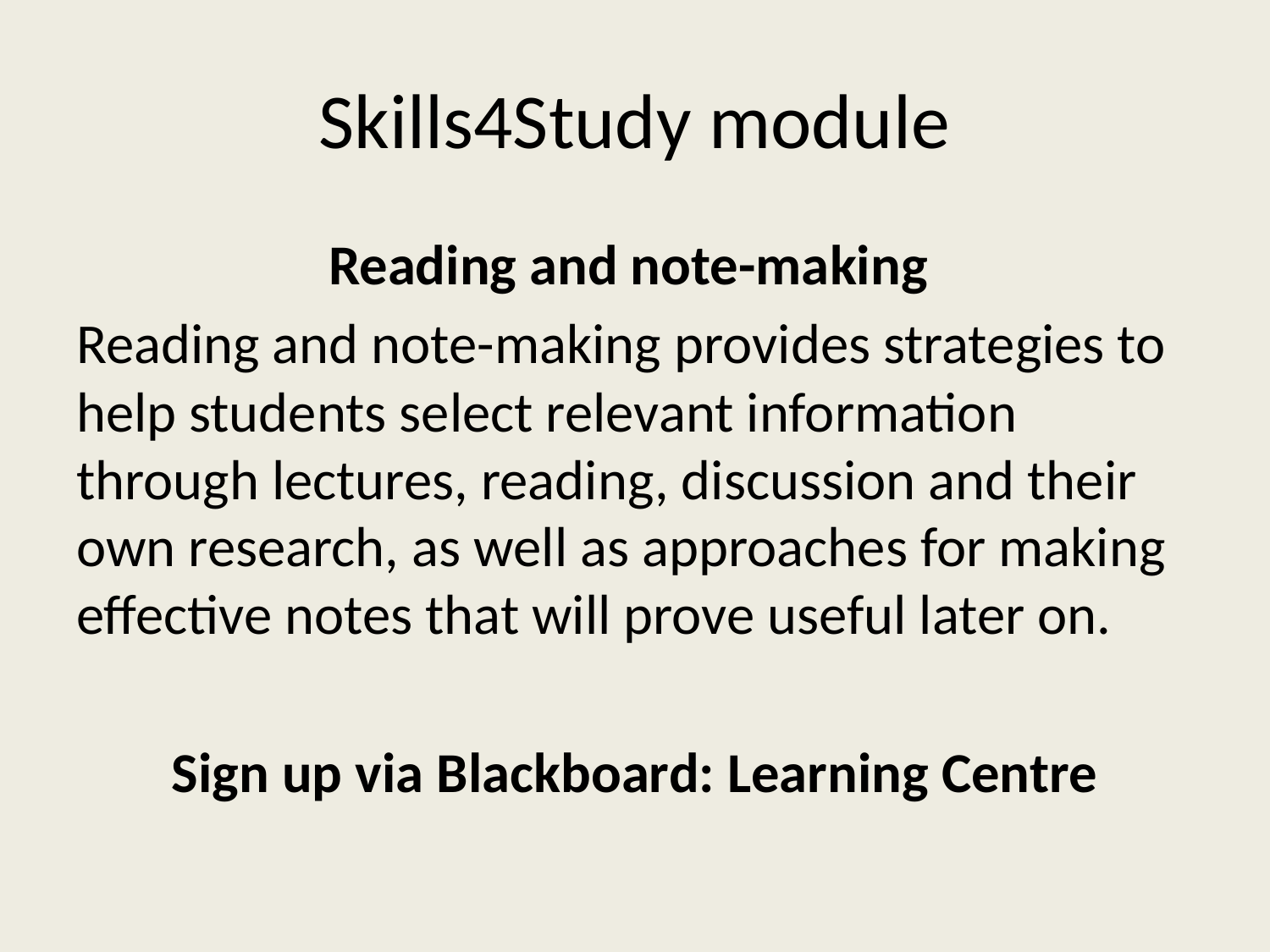

# Skills4Study module
Reading and note-making
Reading and note-making provides strategies to help students select relevant information through lectures, reading, discussion and their own research, as well as approaches for making effective notes that will prove useful later on.

Sign up via Blackboard: Learning Centre